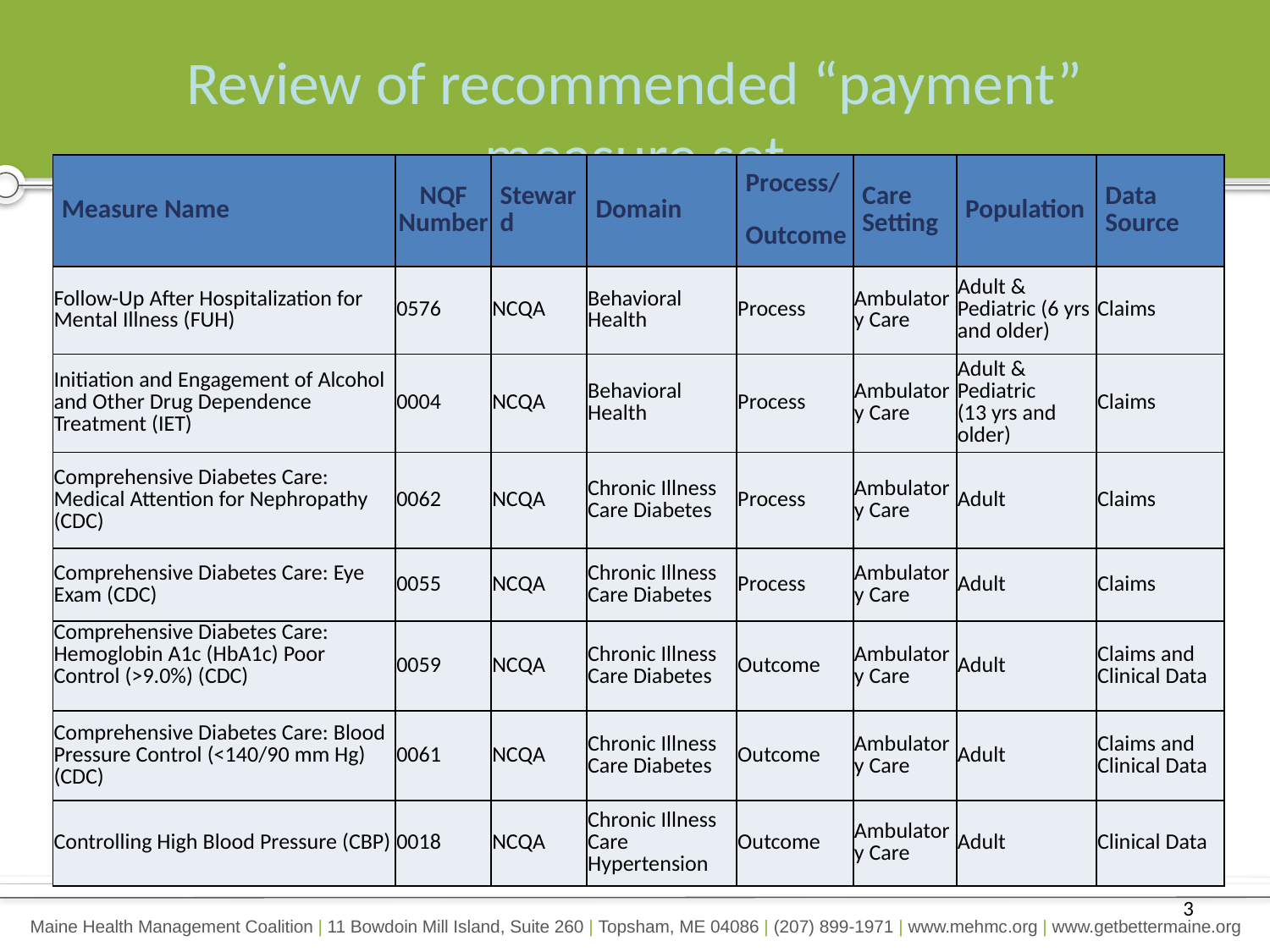

# Review of recommended “payment” measure set
| Measure Name | NQF Number | Steward | Domain | Process/ Outcome | Care Setting | Population | Data Source |
| --- | --- | --- | --- | --- | --- | --- | --- |
| Follow-Up After Hospitalization for Mental Illness (FUH) | 0576 | NCQA | Behavioral Health | Process | Ambulatory Care | Adult & Pediatric (6 yrs and older) | Claims |
| Initiation and Engagement of Alcohol and Other Drug Dependence Treatment (IET) | 0004 | NCQA | Behavioral Health | Process | Ambulatory Care | Adult & Pediatric (13 yrs and older) | Claims |
| Comprehensive Diabetes Care: Medical Attention for Nephropathy (CDC) | 0062 | NCQA | Chronic Illness Care Diabetes | Process | Ambulatory Care | Adult | Claims |
| Comprehensive Diabetes Care: Eye Exam (CDC) | 0055 | NCQA | Chronic Illness Care Diabetes | Process | Ambulatory Care | Adult | Claims |
| Comprehensive Diabetes Care: Hemoglobin A1c (HbA1c) Poor Control (>9.0%) (CDC) | 0059 | NCQA | Chronic Illness Care Diabetes | Outcome | Ambulatory Care | Adult | Claims and Clinical Data |
| Comprehensive Diabetes Care: Blood Pressure Control (<140/90 mm Hg) (CDC) | 0061 | NCQA | Chronic Illness Care Diabetes | Outcome | Ambulatory Care | Adult | Claims and Clinical Data |
| Controlling High Blood Pressure (CBP) | 0018 | NCQA | Chronic Illness Care Hypertension | Outcome | Ambulatory Care | Adult | Clinical Data |

3